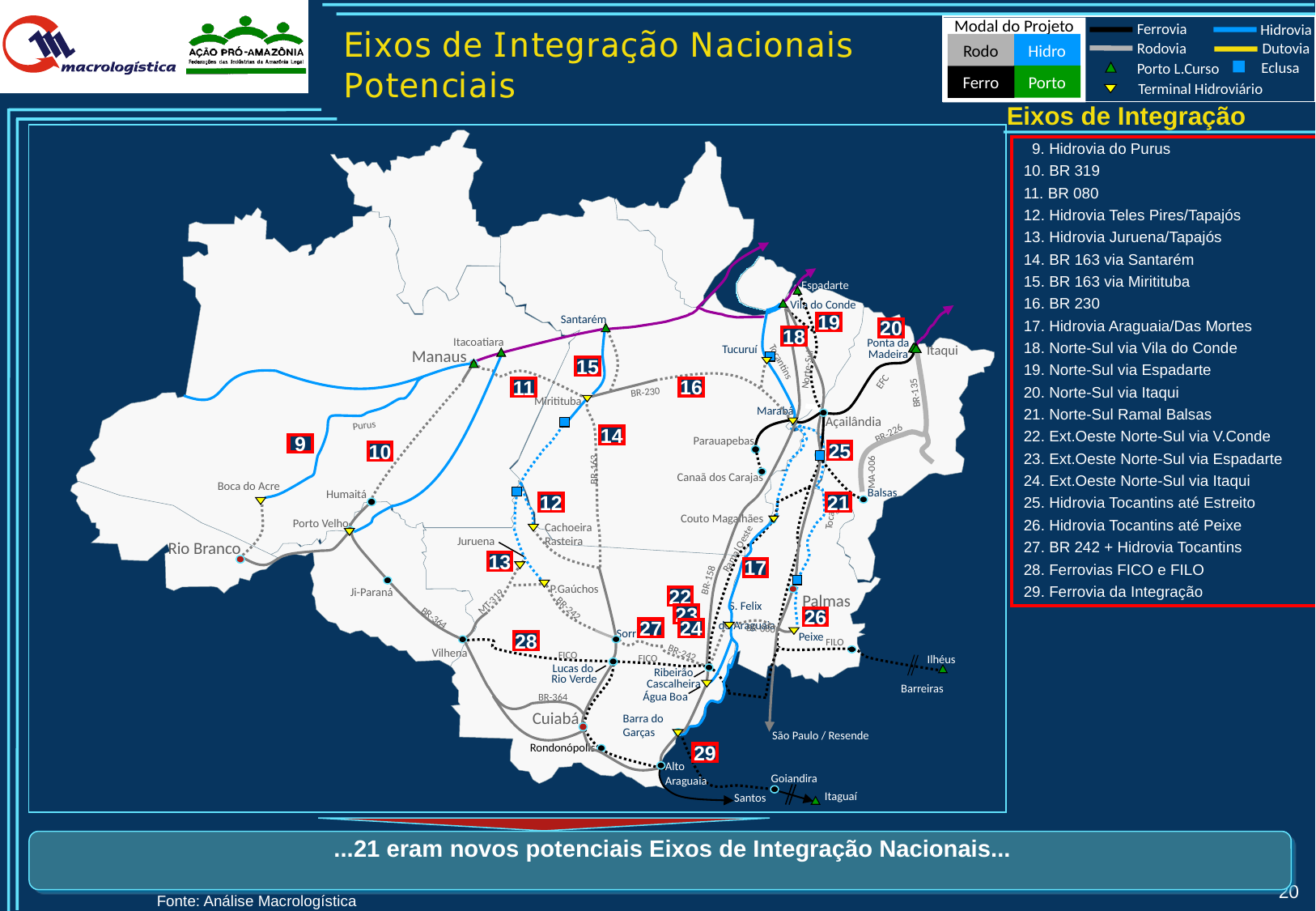

Modal do Projeto

Ferrovia
Hidrovia

Rodovia
Dutovia

Eclusa
Porto L.Curso

Terminal Hidroviário

Rodo
Hidro
Porto
Ferro
Eixos de Integração Nacionais Potenciais
Eixos de Integração

  9. Hidrovia do Purus
10. BR 319
11. BR 080
12. Hidrovia Teles Pires/Tapajós
13. Hidrovia Juruena/Tapajós
14. BR 163 via Santarém
15. BR 163 via Miritituba
16. BR 230
17. Hidrovia Araguaia/Das Mortes
18. Norte-Sul via Vila do Conde
19. Norte-Sul via Espadarte
20. Norte-Sul via Itaqui
21. Norte-Sul Ramal Balsas
22. Ext.Oeste Norte-Sul via V.Conde
23. Ext.Oeste Norte-Sul via Espadarte
24. Ext.Oeste Norte-Sul via Itaqui
25. Hidrovia Tocantins até Estreito
26. Hidrovia Tocantins até Peixe
27. BR 242 + Hidrovia Tocantins
28. Ferrovias FICO e FILO
29. Ferrovia da Integração

Espadarte

Vila do Conde

Santarém

19
20

18

Itacoatiara
Tucuruí
Ponta da Madeira

Itaqui
Manaus

Tocantins

15

Norte-Sul

EFC

16
11
BR-230

BR-135
Miritituba

Marabá

Açailândia

Purus

BR-226

14

Parauapebas
9
25
10

BR-163

MA-006

Canaã dos Carajas

Boca do Acre

Balsas

Humaitá

12
21

Tocantins

Couto Magalhães
Porto Velho

Cachoeira Rasteira

Juruena
Ramal Oeste
Rio Branco

13

17

BR-158

P.Gaúchos

Ji-Paraná

22
MT-319
Palmas
BR-242
S. Felix
do Araguaia
23
BR-364
26

27
24

BR-080

Sorriso
Peixe
FILO

28

FICO
Vilhena

FICO

BR-242
Ilhéus

Lucas do
Rio Verde

Ribeirão Cascalheira

Barreiras
BR-364

Água Boa

Cuiabá
Barra do Garças

São Paulo / Resende

Rondonópolis
29

Alto Araguaia

Goiandira

Itaguaí
Santos

...21 eram novos potenciais Eixos de Integração Nacionais...
	Fonte: Análise Macrologística